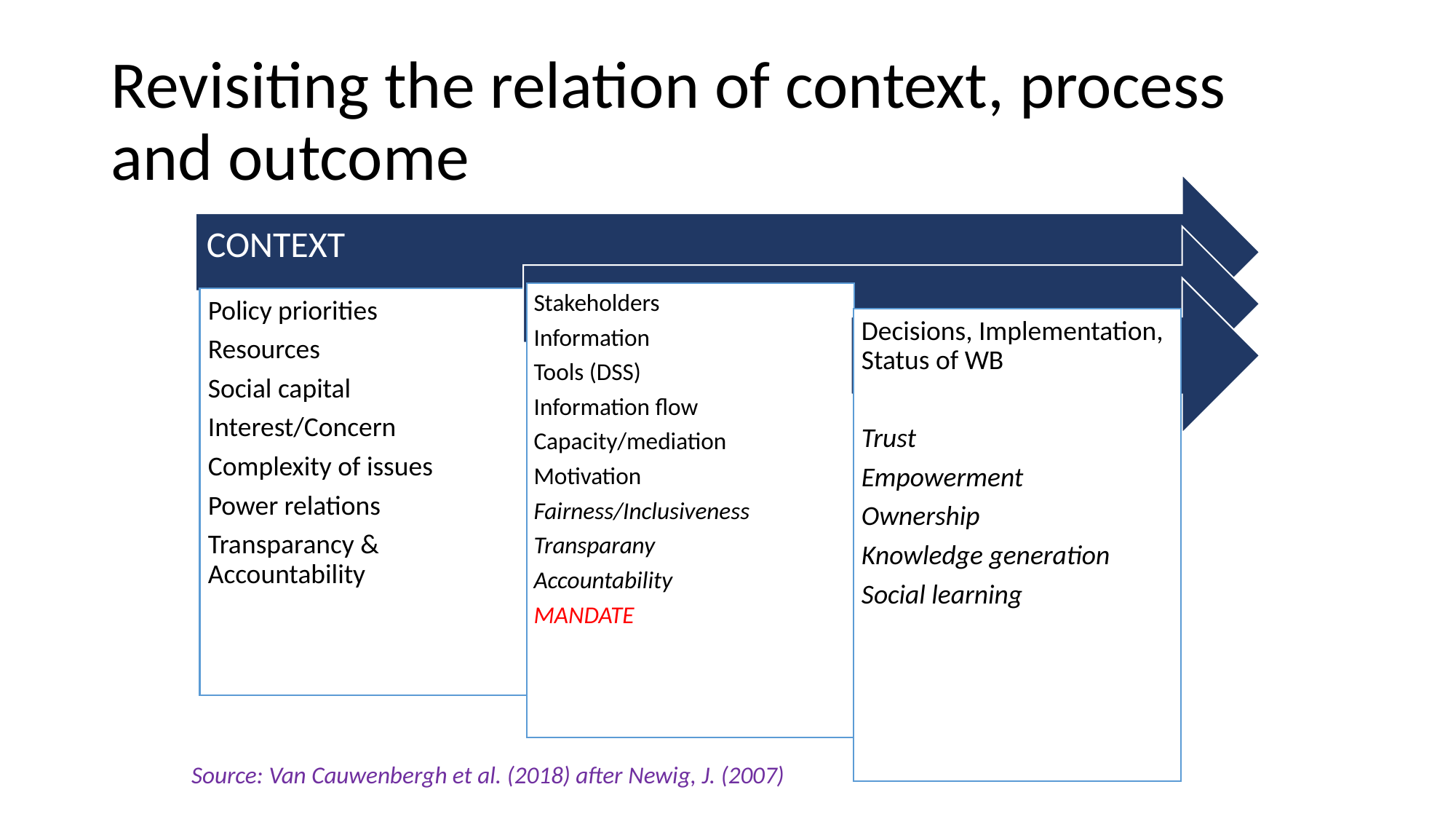

# Revisiting the relation of context, process and outcome
CONTEXT
Policy priorities
Resources
Social capital
Interest/Concern
Complexity of issues
Power relations
Transparancy & Accountability
PROCESS
Stakeholders
Information
Tools (DSS)
Information flow
Capacity/mediation
Motivation
Fairness/Inclusiveness
Transparany
Accountability
MANDATE
OUTCOME
Decisions, Implementation, Status of WB

Trust
Empowerment
Ownership
Knowledge generation
Social learning
Source: Van Cauwenbergh et al. (2018) after Newig, J. (2007)